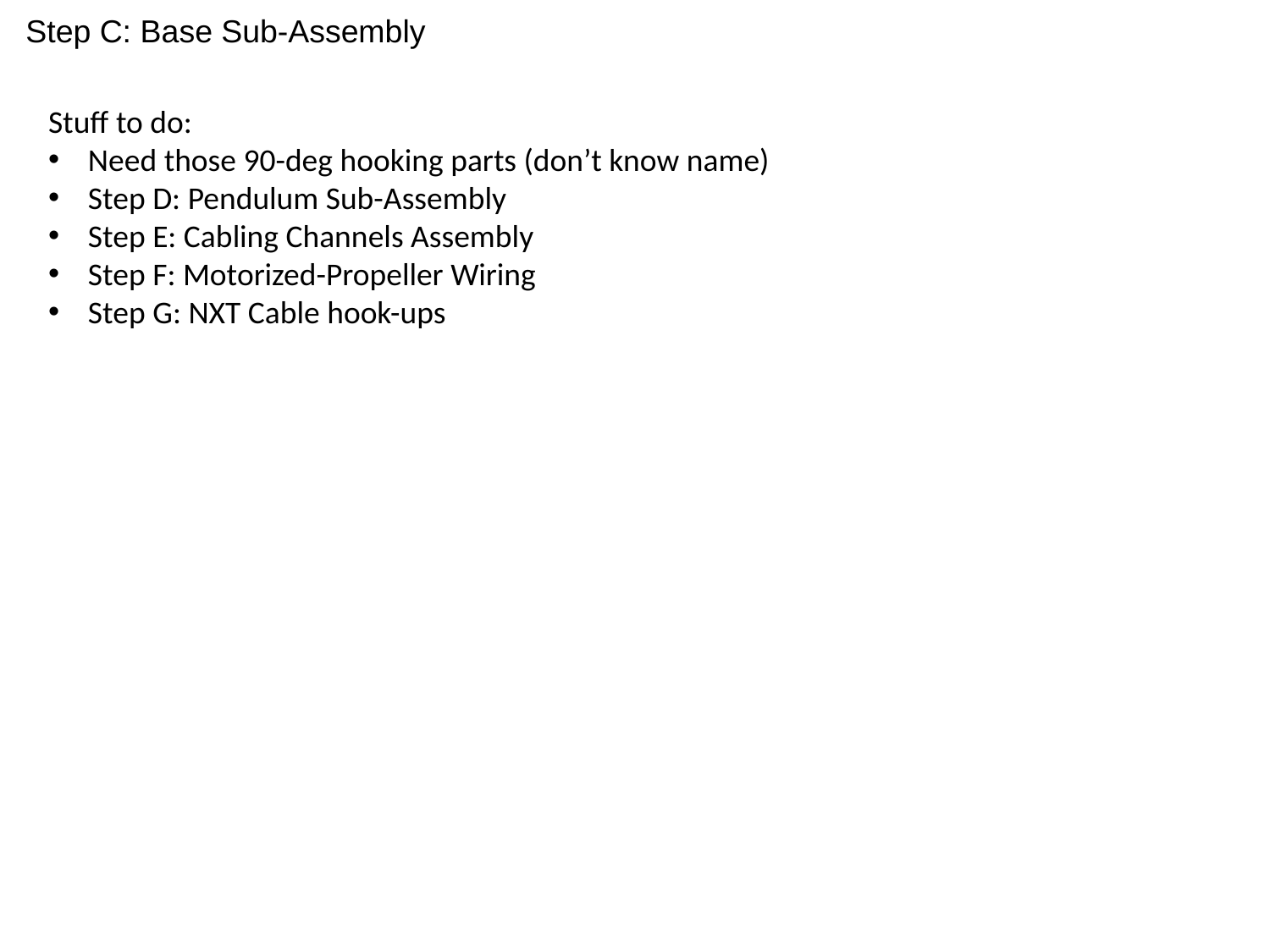

Step C: Base Sub-Assembly
Stuff to do:
Need those 90-deg hooking parts (don’t know name)
Step D: Pendulum Sub-Assembly
Step E: Cabling Channels Assembly
Step F: Motorized-Propeller Wiring
Step G: NXT Cable hook-ups